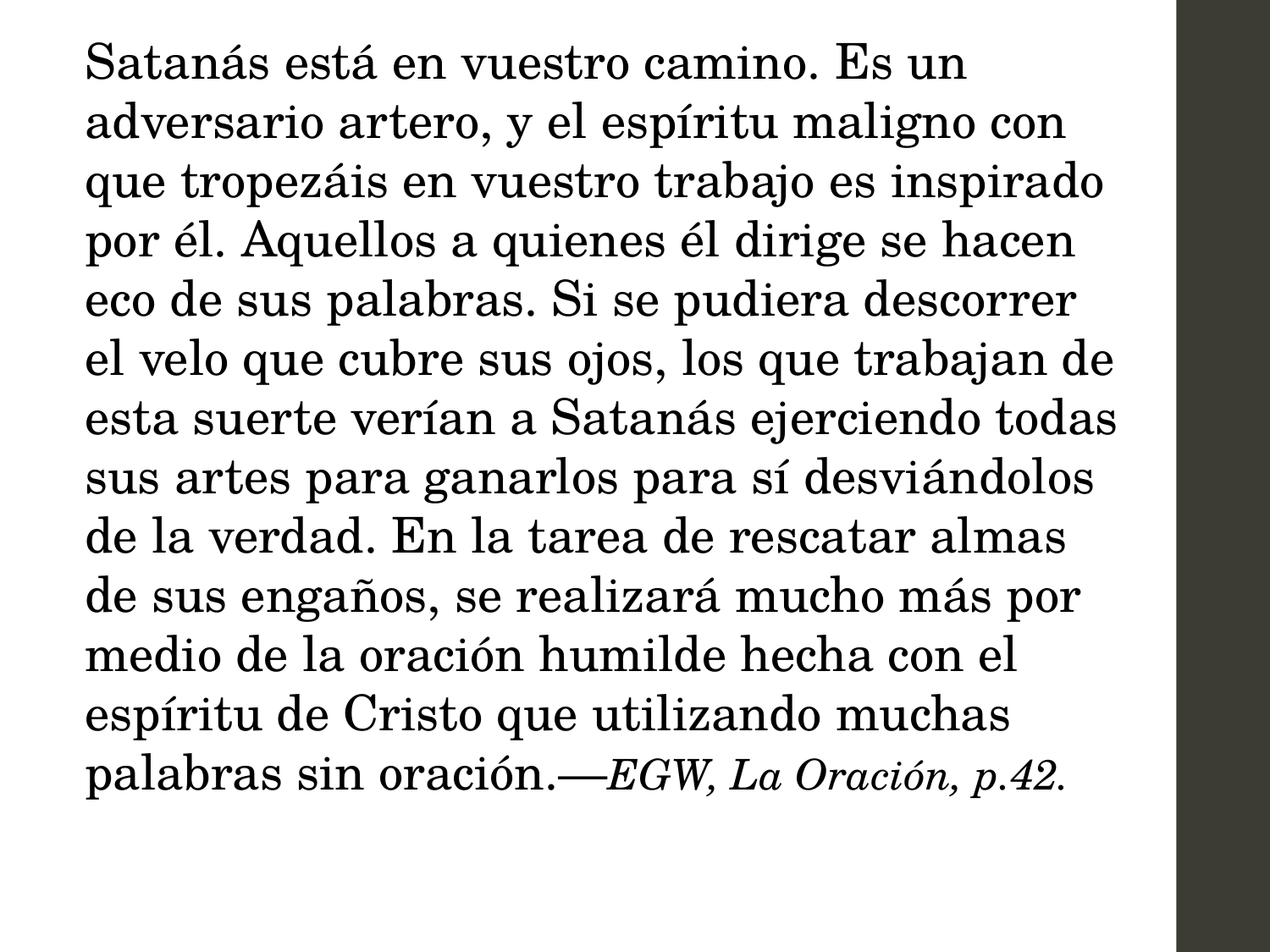

Satanás está en vuestro camino. Es un adversario artero, y el espíritu maligno con que tropezáis en vuestro trabajo es inspirado por él. Aquellos a quienes él dirige se hacen eco de sus palabras. Si se pudiera descorrer el velo que cubre sus ojos, los que trabajan de esta suerte verían a Satanás ejerciendo todas sus artes para ganarlos para sí desviándolos de la verdad. En la tarea de rescatar almas de sus engaños, se realizará mucho más por medio de la oración humilde hecha con el espíritu de Cristo que utilizando muchas palabras sin oración.—EGW, La Oración, p.42.